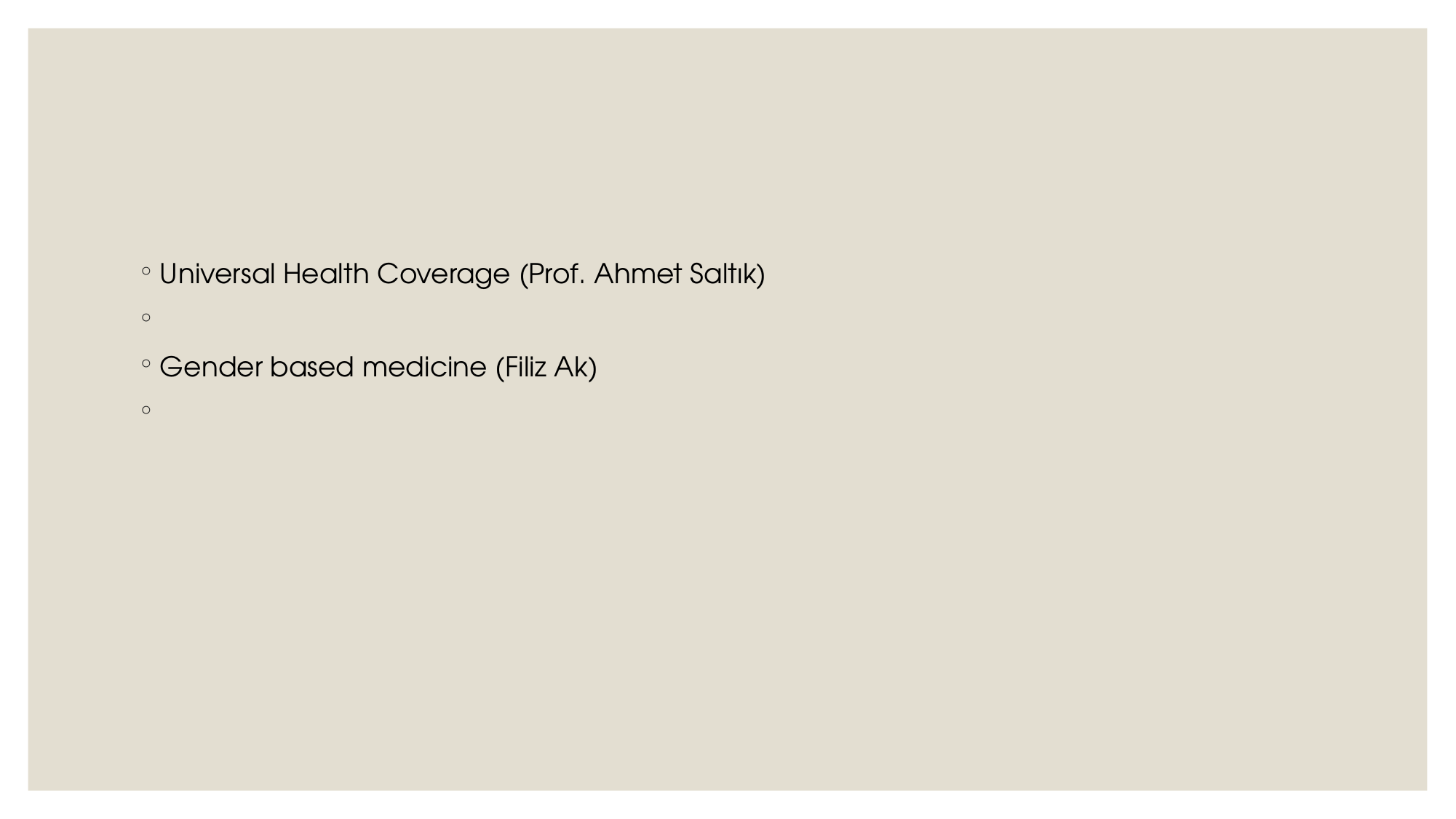

#
Universal Health Coverage (Prof. Ahmet Saltık)

Gender based medicine (Filiz Ak)